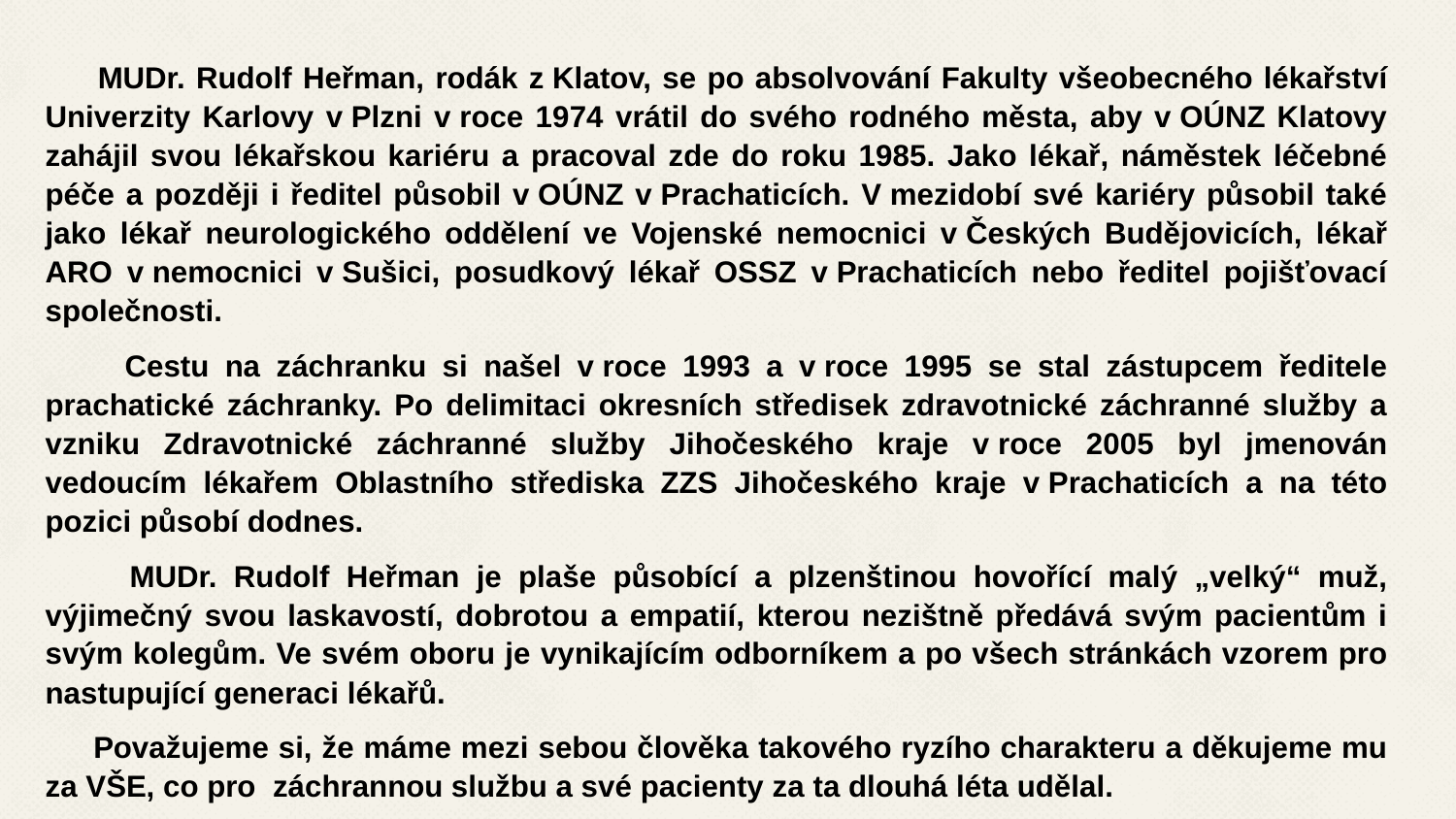

MUDr. Rudolf Heřman, rodák z Klatov, se po absolvování Fakulty všeobecného lékařství Univerzity Karlovy v Plzni v roce 1974 vrátil do svého rodného města, aby v OÚNZ Klatovy zahájil svou lékařskou kariéru a pracoval zde do roku 1985. Jako lékař, náměstek léčebné péče a později i ředitel působil v OÚNZ v Prachaticích. V mezidobí své kariéry působil také jako lékař neurologického oddělení ve Vojenské nemocnici v Českých Budějovicích, lékař ARO v nemocnici v Sušici, posudkový lékař OSSZ v Prachaticích nebo ředitel pojišťovací společnosti.
     Cestu na záchranku si našel v roce 1993 a v roce 1995 se stal zástupcem ředitele prachatické záchranky. Po delimitaci okresních středisek zdravotnické záchranné služby a vzniku Zdravotnické záchranné služby Jihočeského kraje v roce 2005 byl jmenován vedoucím lékařem Oblastního střediska ZZS Jihočeského kraje v Prachaticích a na této pozici působí dodnes.
     MUDr. Rudolf Heřman je plaše působící a plzenštinou hovořící malý „velký“ muž, výjimečný svou laskavostí, dobrotou a empatií, kterou nezištně předává svým pacientům i svým kolegům. Ve svém oboru je vynikajícím odborníkem a po všech stránkách vzorem pro nastupující generaci lékařů.
     Považujeme si, že máme mezi sebou člověka takového ryzího charakteru a děkujeme mu za VŠE, co pro  záchrannou službu a své pacienty za ta dlouhá léta udělal.